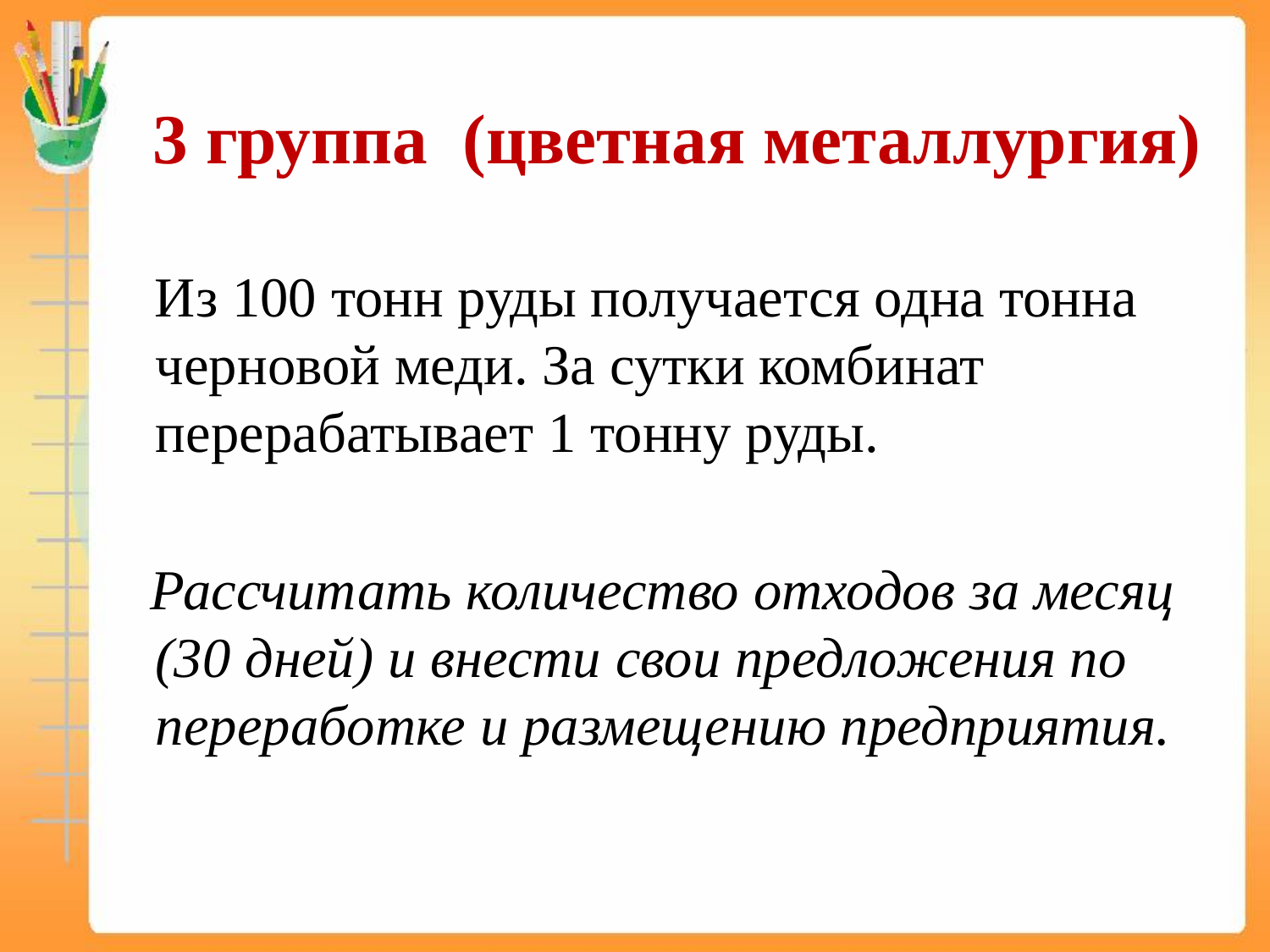

# 3 группа  (цветная металлургия)
   Из 100 тонн руды получается одна тонна черновой меди. За сутки комбинат перерабатывает 1 тонну руды.

   Рассчитать количество отходов за месяц (30 дней) и внести свои предложения по переработке и размещению предприятия.